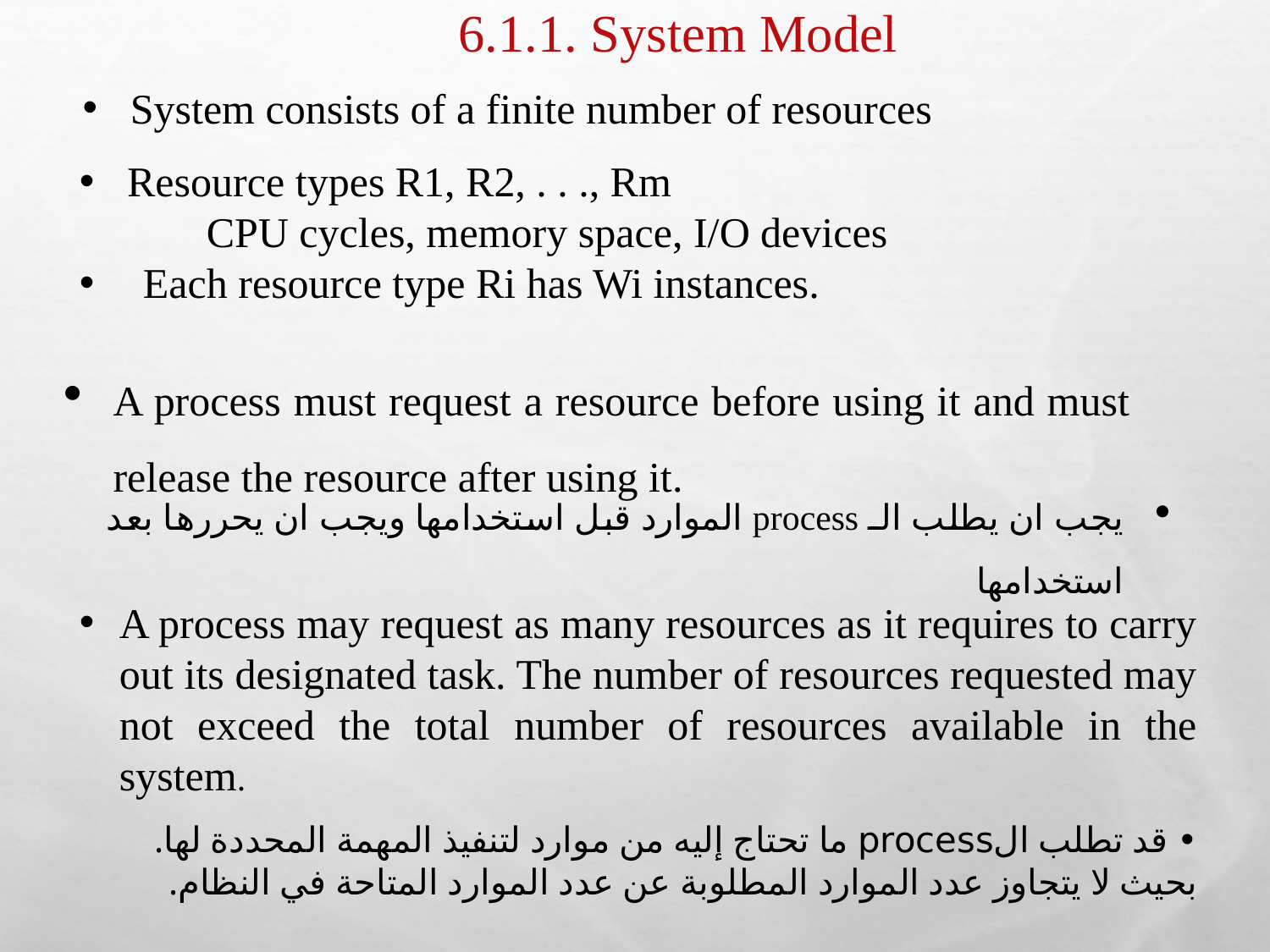

6.1.1. System Model
System consists of a finite number of resources
Resource types R1, R2, . . ., Rm
CPU cycles, memory space, I/O devices
Each resource type Ri has Wi instances.
A process must request a resource before using it and must release the resource after using it.
يجب ان يطلب الـ process الموارد قبل استخدامها ويجب ان يحررها بعد استخدامها
A process may request as many resources as it requires to carry out its designated task. The number of resources requested may not exceed the total number of resources available in the system.
• قد تطلب الprocess ما تحتاج إليه من موارد لتنفيذ المهمة المحددة لها. بحيث لا يتجاوز عدد الموارد المطلوبة عن عدد الموارد المتاحة في النظام.